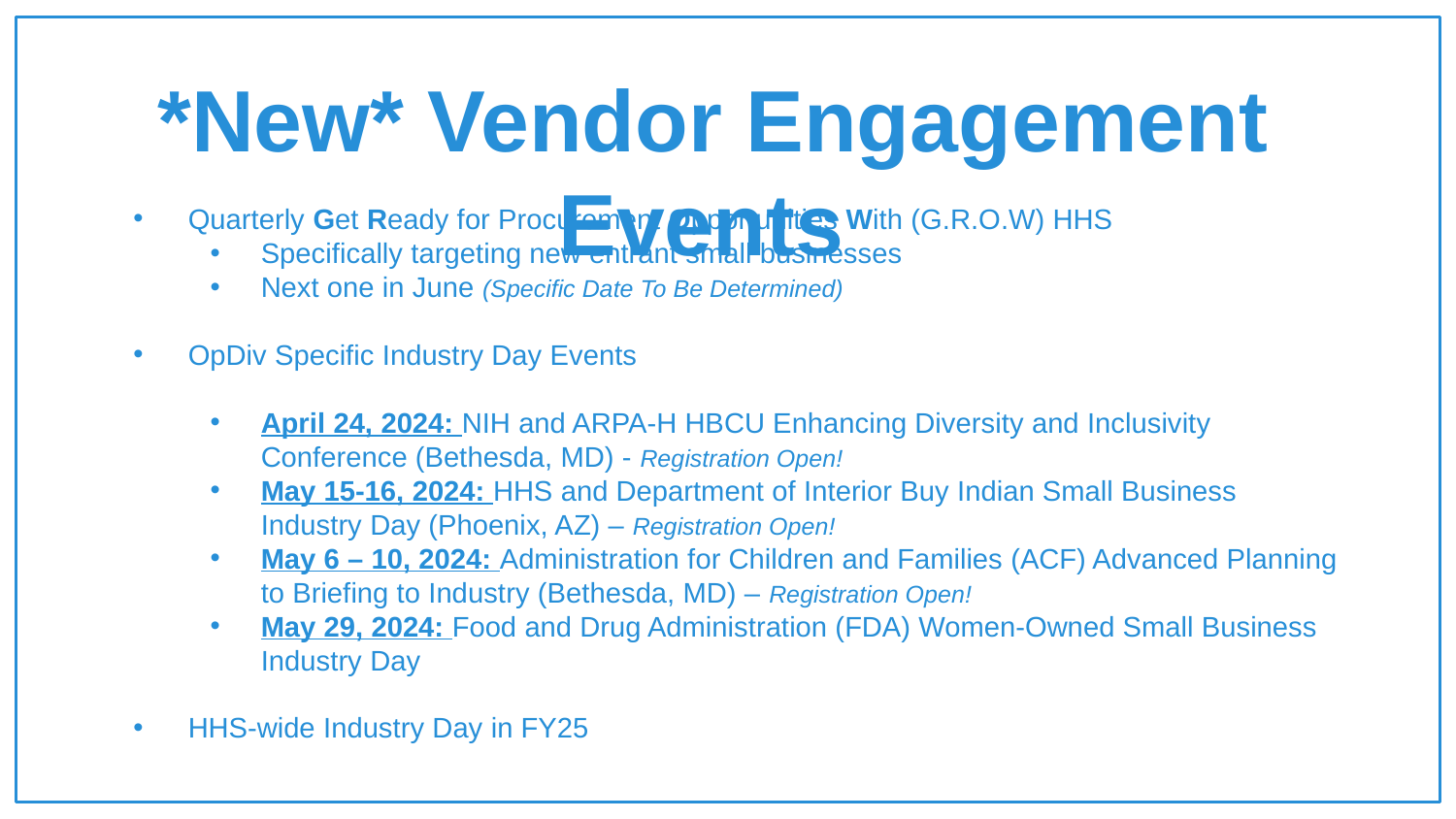

# *New* Vendor Engagement Events
Quarterly Get Ready for Procurement Opportunities With (G.R.O.W) HHS
Specifically targeting new entrant small businesses
Next one in June (Specific Date To Be Determined)
OpDiv Specific Industry Day Events
April 24, 2024: NIH and ARPA-H HBCU Enhancing Diversity and Inclusivity Conference (Bethesda, MD) - Registration Open!
May 15-16, 2024: HHS and Department of Interior Buy Indian Small Business Industry Day (Phoenix, AZ) – Registration Open!
May 6 – 10, 2024: Administration for Children and Families (ACF) Advanced Planning to Briefing to Industry (Bethesda, MD) – Registration Open!
May 29, 2024: Food and Drug Administration (FDA) Women-Owned Small Business Industry Day
HHS-wide Industry Day in FY25